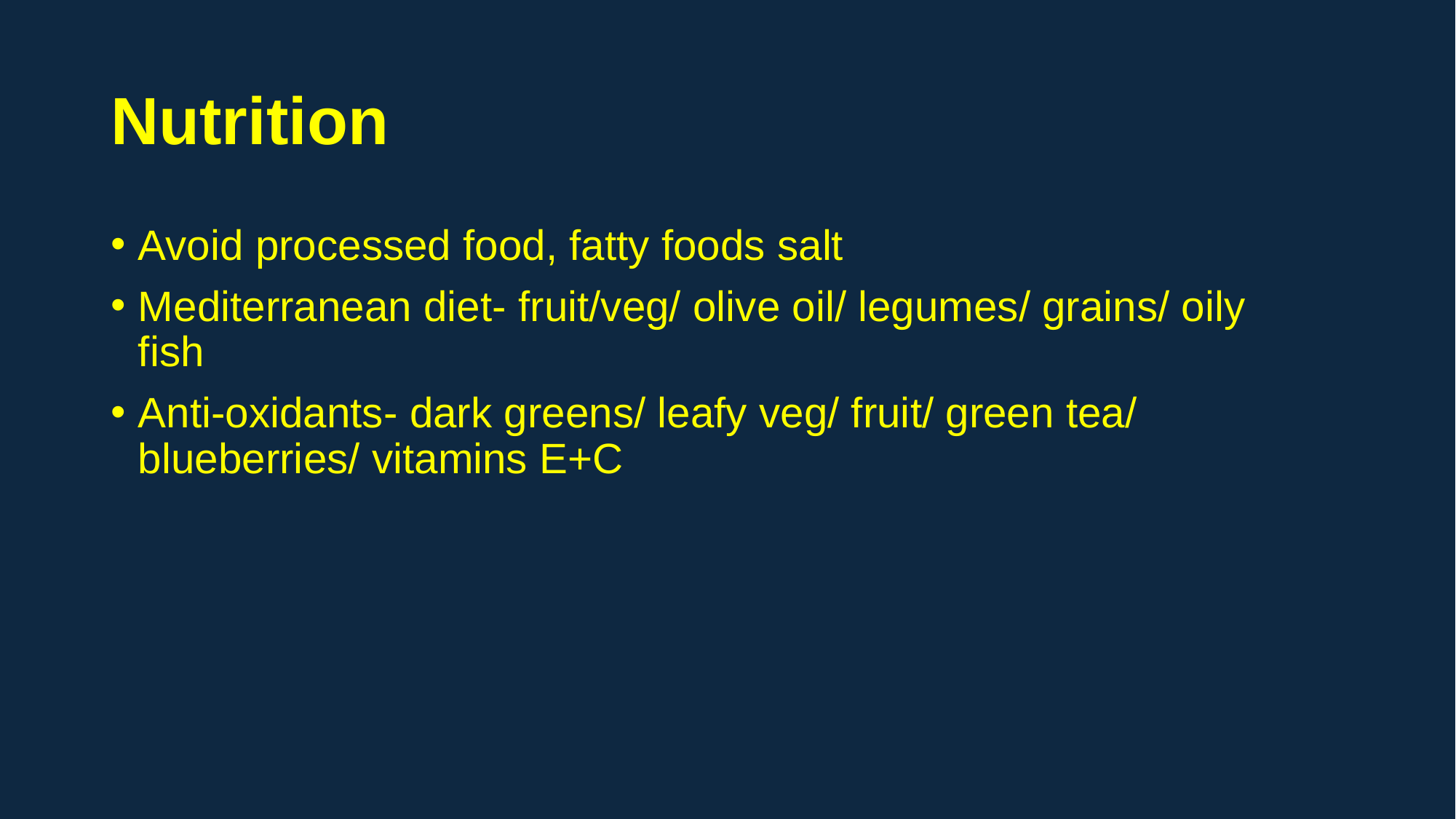

# Nutrition
Avoid processed food, fatty foods salt
Mediterranean diet- fruit/veg/ olive oil/ legumes/ grains/ oily fish
Anti-oxidants- dark greens/ leafy veg/ fruit/ green tea/ blueberries/ vitamins E+C